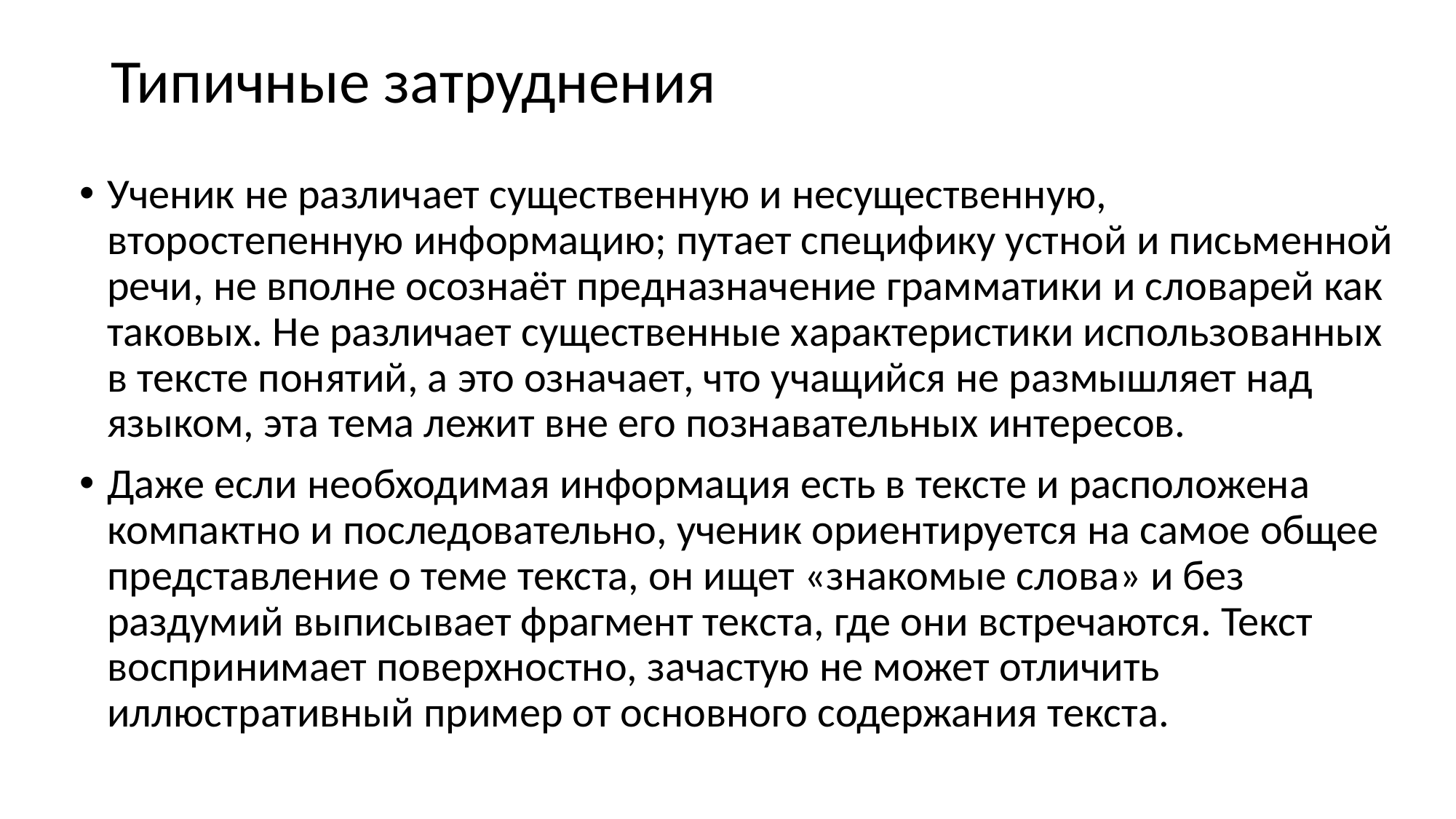

# Типичные затруднения
Ученик не различает существенную и несущественную, второстепенную информацию; путает специфику устной и письменной речи, не вполне осознаёт предназначение грамматики и словарей как таковых. Не различает существенные характеристики использованных в тексте понятий, а это означает, что учащийся не размышляет над языком, эта тема лежит вне его познавательных интересов.
Даже если необходимая информация есть в тексте и расположена компактно и последовательно, ученик ориентируется на самое общее представление о теме текста, он ищет «знакомые слова» и без раздумий выписывает фрагмент текста, где они встречаются. Текст воспринимает поверхностно, зачастую не может отличить иллюстративный пример от основного содержания текста.